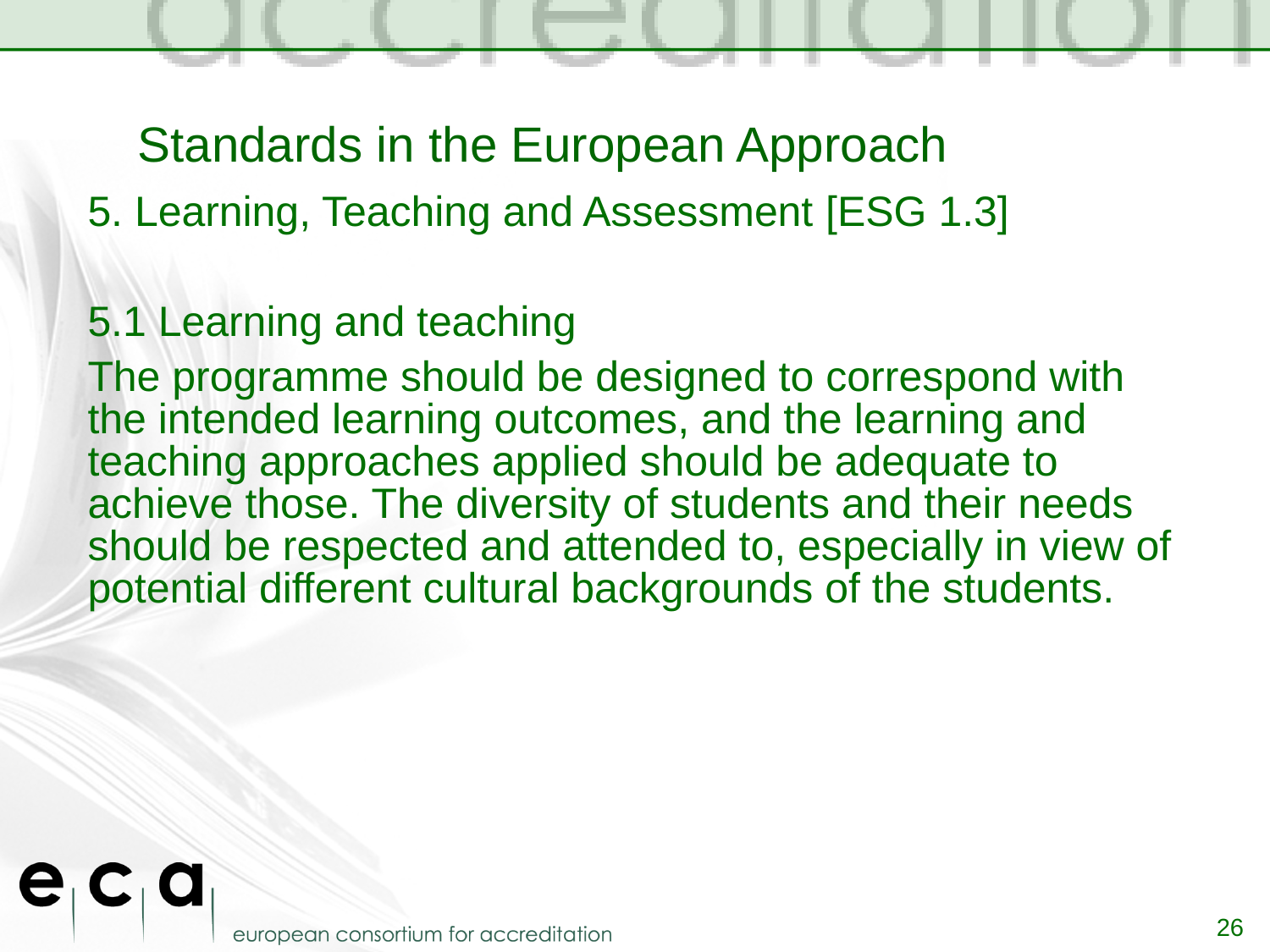

# Standards in the European Approach
5. Learning, Teaching and Assessment [ESG 1.3]

5.1 Learning and teaching
The programme should be designed to correspond with the intended learning outcomes, and the learning and teaching approaches applied should be adequate to achieve those. The diversity of students and their needs should be respected and attended to, especially in view of potential different cultural backgrounds of the students.

26